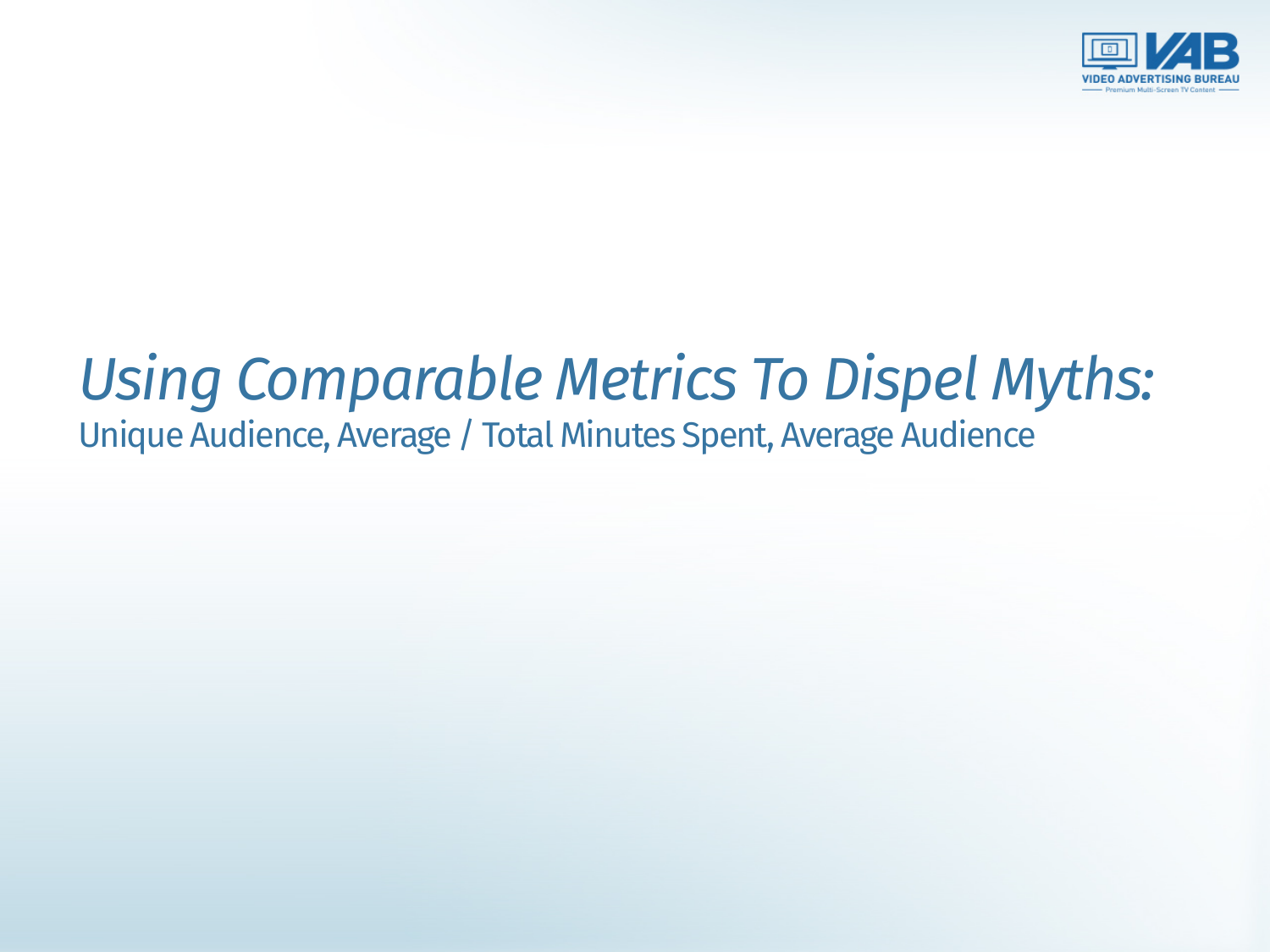

Using Comparable Metrics To Dispel Myths:
Unique Audience, Average / Total Minutes Spent, Average Audience